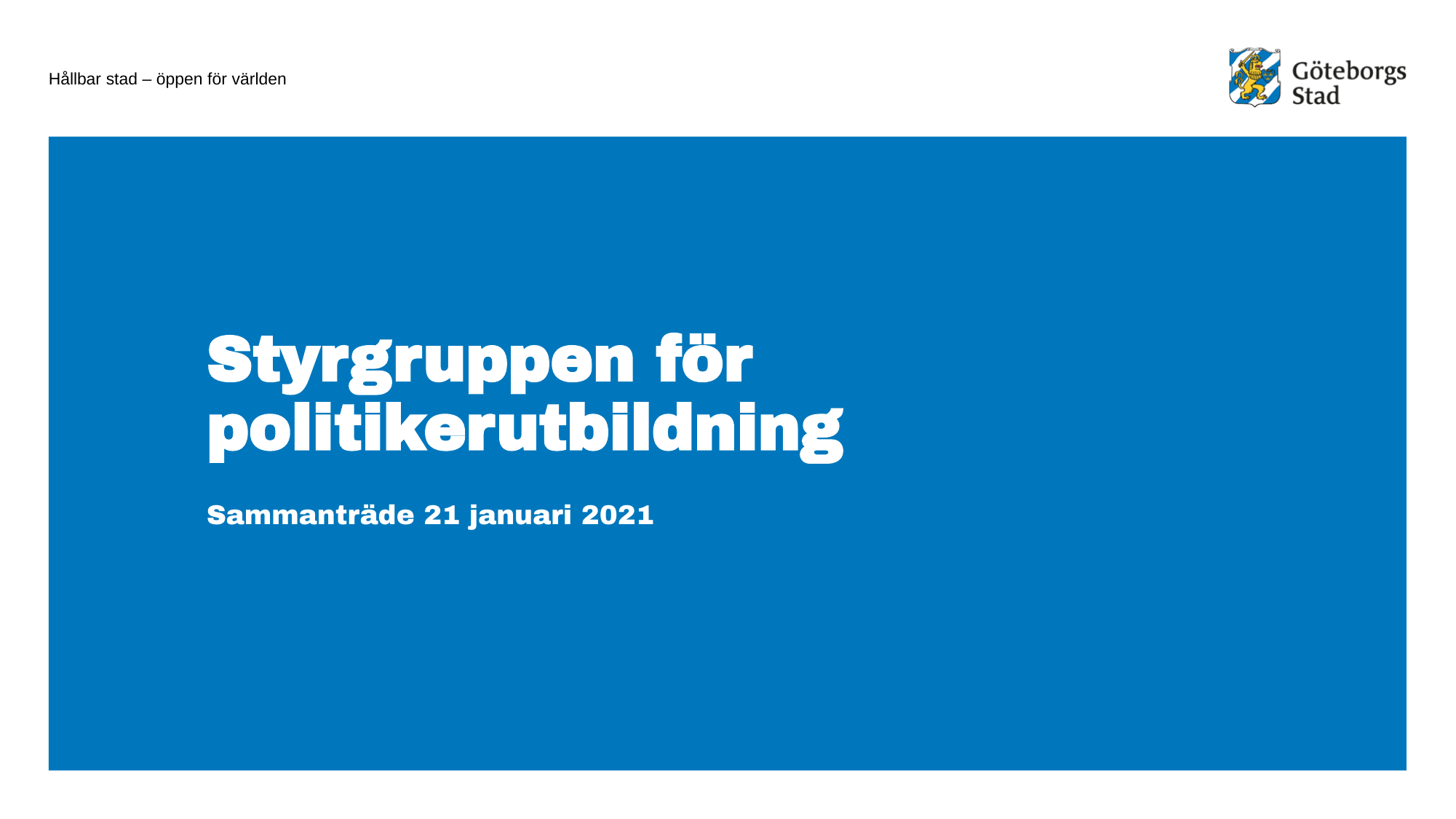

# Styrgruppen för politikerutbildning
Sammanträde 21 januari 2021